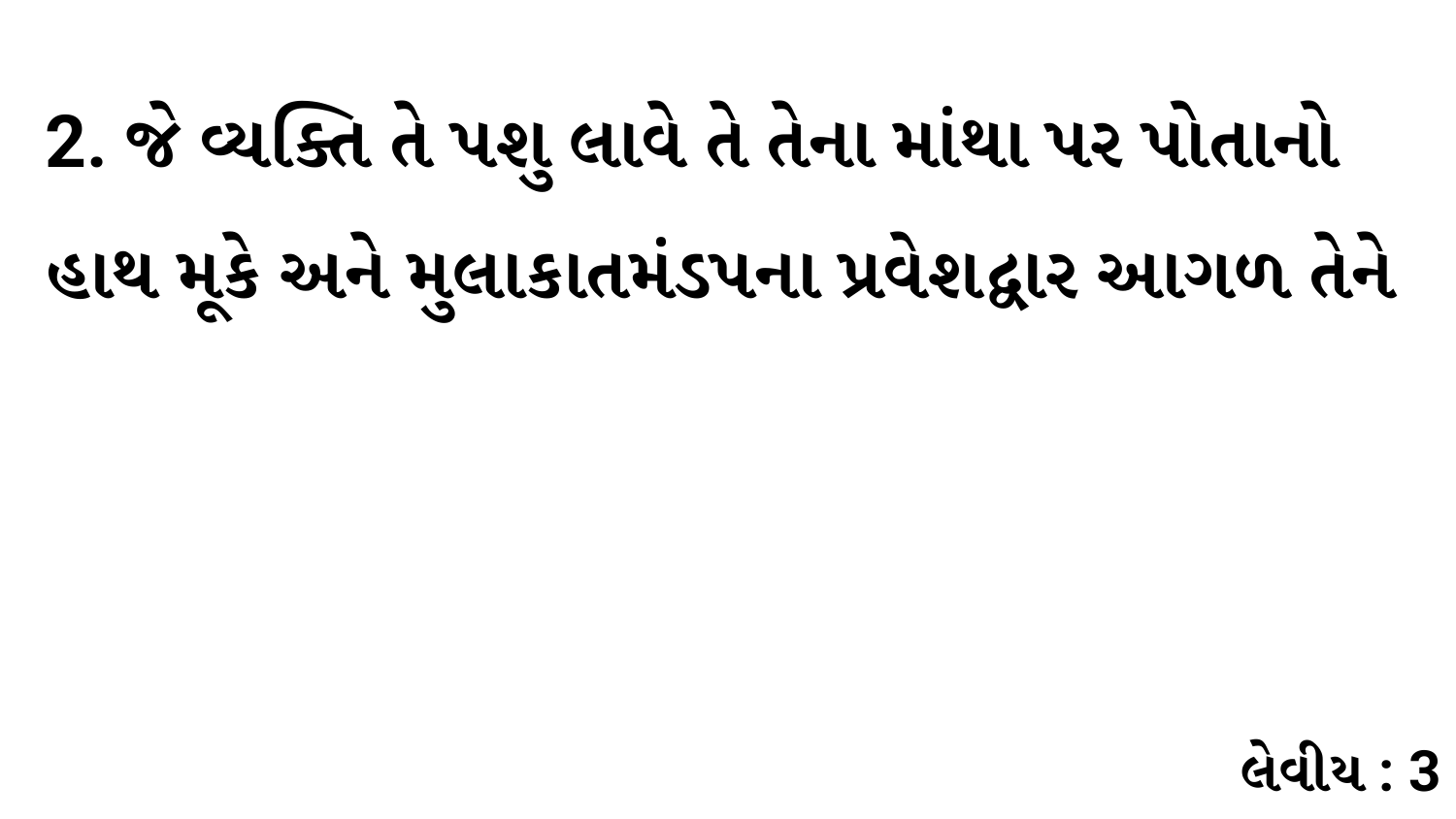

2. જે વ્યક્તિ તે પશુ લાવે તે તેના માંથા પર પોતાનો હાથ મૂકે અને મુલાકાતમંડપના પ્રવેશદ્વાર આગળ તેને
લેવીય : 3